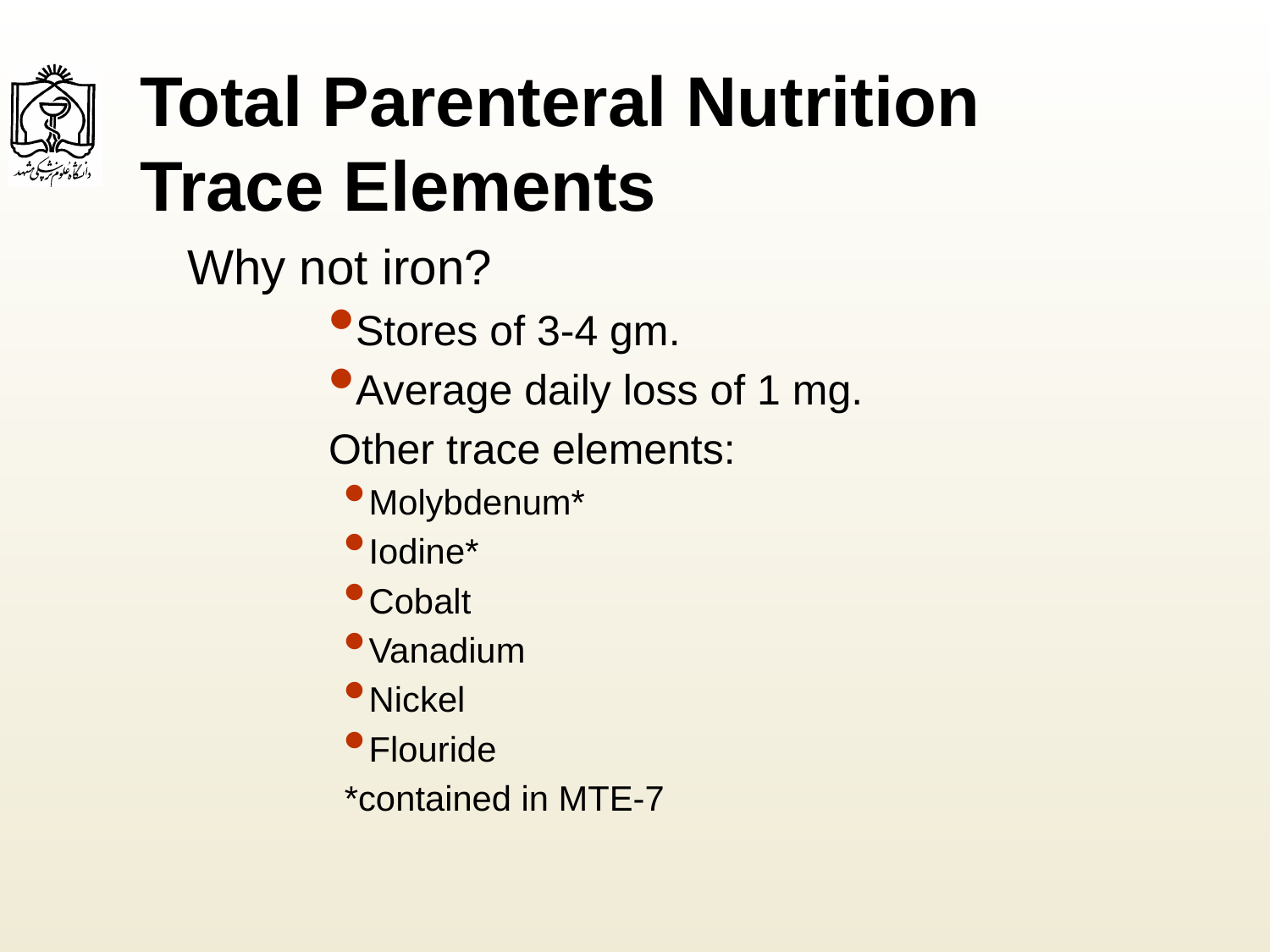

# Total Parenteral Nutrition Trace Elements
	Why not iron?
Stores of 3-4 gm.
Average daily loss of 1 mg.
Other trace elements:
Molybdenum*
Iodine*
Cobalt
Vanadium
Nickel
Flouride
*contained in MTE-7